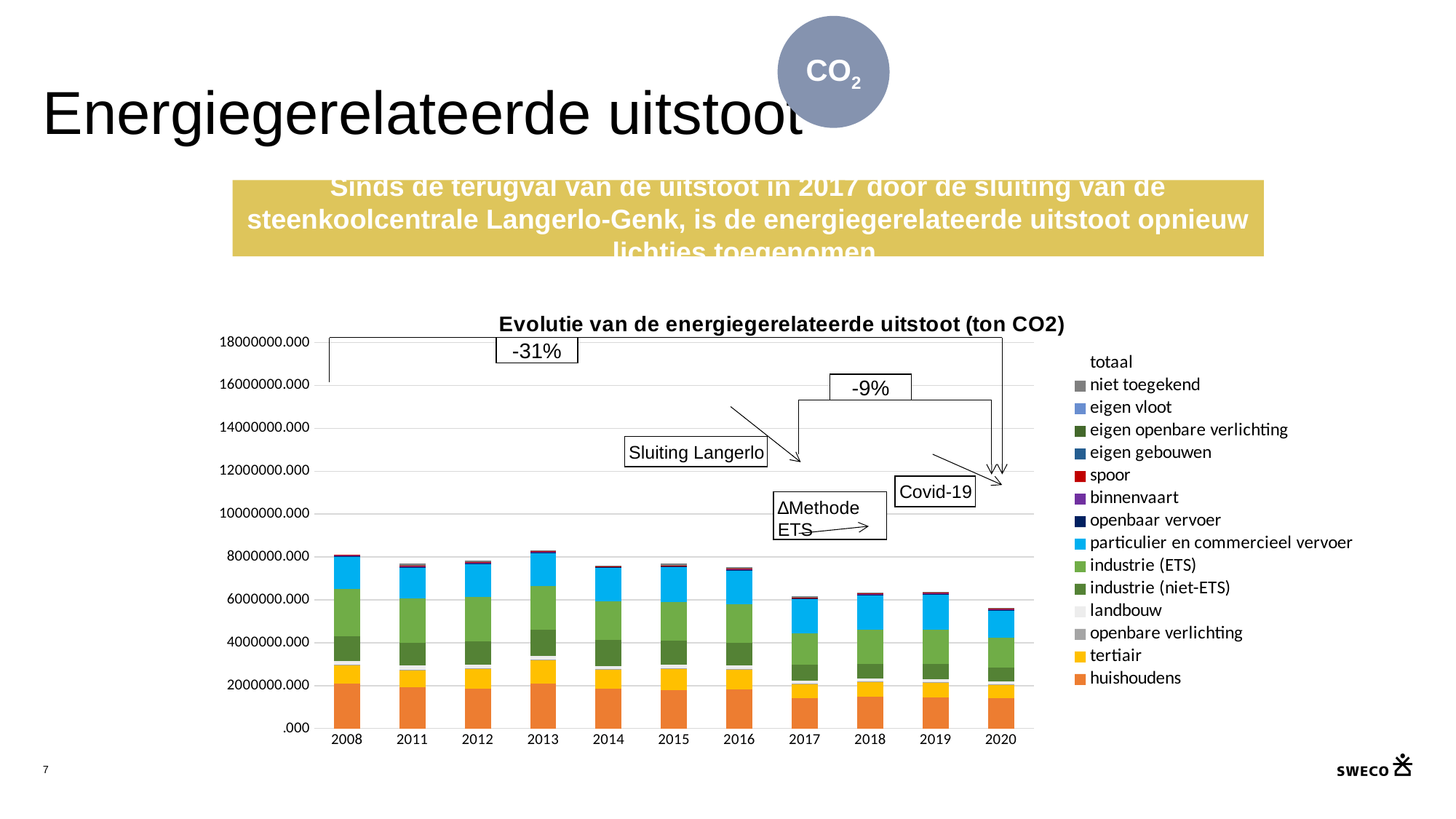

CO2
# Energiegerelateerde uitstoot
Sinds de terugval van de uitstoot in 2017 door de sluiting van de steenkoolcentrale Langerlo-Genk, is de energiegerelateerde uitstoot opnieuw lichtjes toegenomen.

### Chart: Evolutie van de energiegerelateerde uitstoot (ton CO2)

| Category |  |  |  |  |  |  |  |  |  |  |  |  |  |  |  |
|---|---|---|---|---|---|---|---|---|---|---|---|---|---|---|---|
| 2008 | 2089000.0 | 858000.0 | 26000.0 | 179000.0 | 1144440.0 | 2221560.0 | 1491000.0 | 34000.0 | 55351.0 | 18000.0 | 0.0 | 0.0 | 0.0 | 0.0 | 8116351.0 |
| 2011 | 1933464.7735184147 | 798083.3581385908 | 22543.867214021517 | 191109.68798804228 | 1041395.7230110648 | 2064329.660764587 | 1445773.5814748881 | 33306.463815783936 | 54402.0 | 12565.0 | 0.0 | 0.0 | 0.0 | 110851.87110145719 | 7707825.987026851 |
| 2012 | 1848855.92349039 | 947989.0876876928 | 23933.882099836817 | 161337.77359326475 | 1093744.2337603266 | 2069930.3645515454 | 1533373.764066815 | 32148.08989824447 | 52388.0 | 11387.0 | 0.0 | 0.0 | 0.0 | 47664.95702712172 | 7822753.076175237 |
| 2013 | 2091279.8259560238 | 1110882.7691874928 | 26672.18994677057 | 169582.77213149788 | 1217954.7353509085 | 2040039.01125378 | 1533933.4085555084 | 31516.606503319512 | 49235.0 | 10940.0 | 0.0 | 0.0 | 0.0 | 26363.678511273512 | 8308399.997396575 |
| 2014 | 1850766.266291642 | 900549.2362196514 | 23060.80359089784 | 148676.15706249108 | 1198499.5801858434 | 1822383.6707915792 | 1542140.1712476804 | 30073.801435818314 | 46829.0 | 10815.0 | 0.0 | 0.0 | 0.0 | 35701.02545431217 | 7609494.712279917 |
| 2015 | 1804309.5725389319 | 967380.1017185273 | 23065.61102619825 | 169483.09142870214 | 1120789.080691011 | 1807641.1661856303 | 1629556.4179461792 | 30153.12917455747 | 46728.0 | 11203.0 | 0.0 | 0.0 | 0.0 | 74609.83592249115 | 7684919.006632228 |
| 2016 | 1818096.7674240815 | 944079.6540077827 | 22827.837594451787 | 167546.08049166563 | 1039982.3854751356 | 1808395.7731030213 | 1561952.2081529945 | 28489.899865366584 | 50170.0 | 11215.0 | 0.0 | 0.0 | 0.0 | 59624.71581942631 | 7512380.321933925 |
| 2017 | 1424792.004633371 | 649966.0288849854 | 12939.073953430721 | 139995.92042991187 | 743405.1876189369 | 1455552.678152335 | 1598192.2287485409 | 27262.536512907733 | 53219.0 | 12131.0 | 0.0 | 0.0 | 0.0 | 39787.71327953832 | 6157243.372213958 |
| 2018 | 1485577.5797173113 | 693214.4499269093 | 12485.605176478146 | 129409.91977128359 | 696360.1001805353 | 1586548.4481012626 | 1619778.4106659566 | 27438.10526498675 | 49957.0 | 11749.439239595575 | 0.0 | 0.0 | 0.0 | 34326.5845627352 | 6335096.203367459 |
| 2019 | 1463603.363549067 | 679472.4821451115 | 12540.043624787453 | 134078.0469653615 | 706810.263418574 | 1611624.3267464424 | 1633526.4992037243 | 27545.58297199358 | 48115.0 | 11654.04845744247 | 0.0 | 0.0 | 0.0 | 30662.023873714927 | 6347977.632498777 |
| 2020 | 1415052.9058259039 | 630177.8686316311 | 11389.303927593035 | 135592.70534577922 | 655676.9401858312 | 1388397.497728676 | 1267046.8724274607 | 23474.70010009121 | 48996.0 | 10888.768041032336 | 0.0 | 0.0 | 0.0 | 30672.255343601828 | 5606477.049516569 |
Sluiting Langerlo
Covid-19
∆Methode ETS
-31%
-9%
7